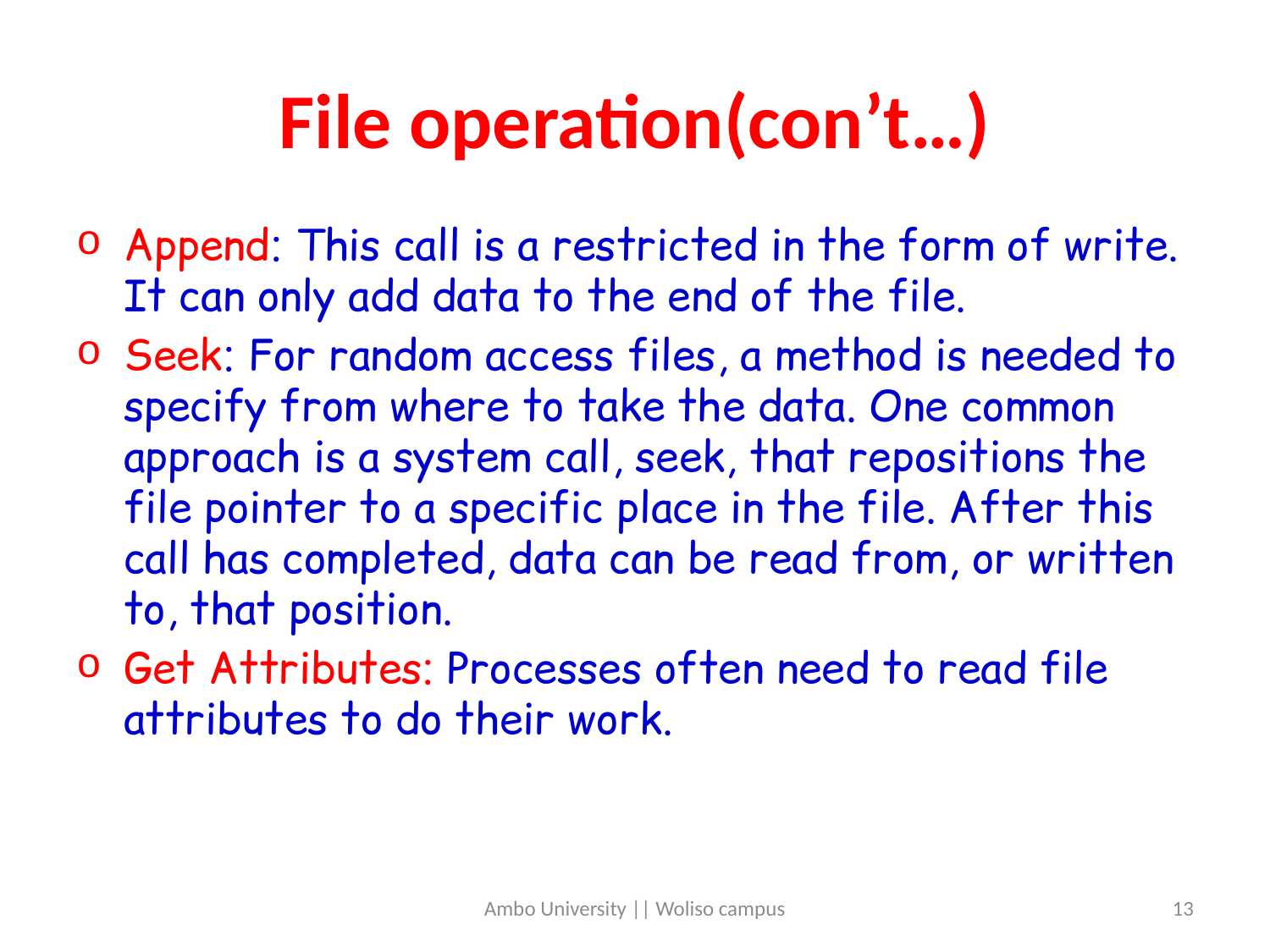

# File operation(con’t…)
Append: This call is a restricted in the form of write. It can only add data to the end of the file.
Seek: For random access files, a method is needed to specify from where to take the data. One common approach is a system call, seek, that repositions the file pointer to a specific place in the file. After this call has completed, data can be read from, or written to, that position.
Get Attributes: Processes often need to read file attributes to do their work.
Ambo University || Woliso campus
13